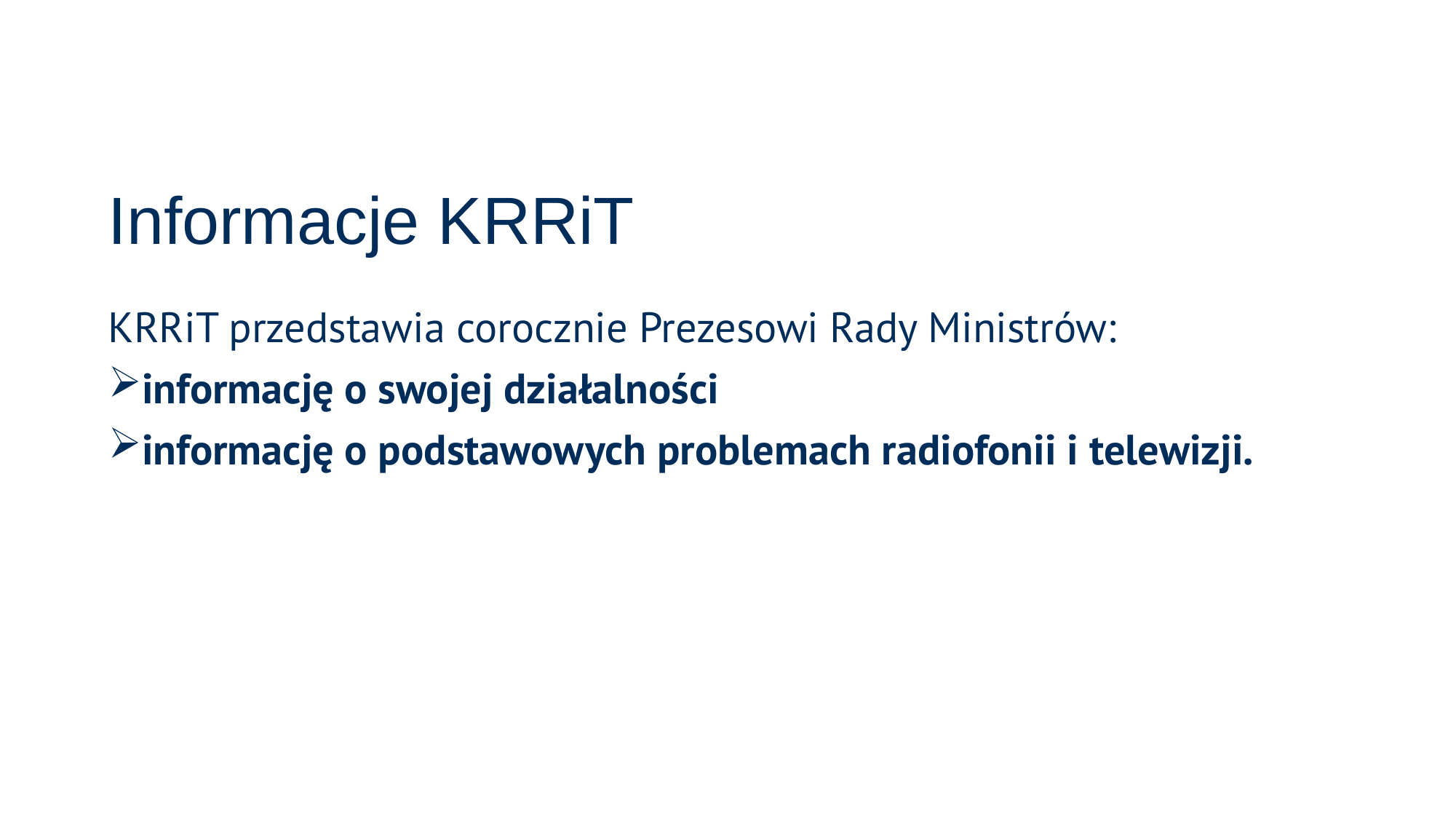

# Informacje KRRiT
KRRiT przedstawia corocznie Prezesowi Rady Ministrów:
informację o swojej działalności
informację o podstawowych problemach radiofonii i telewizji.